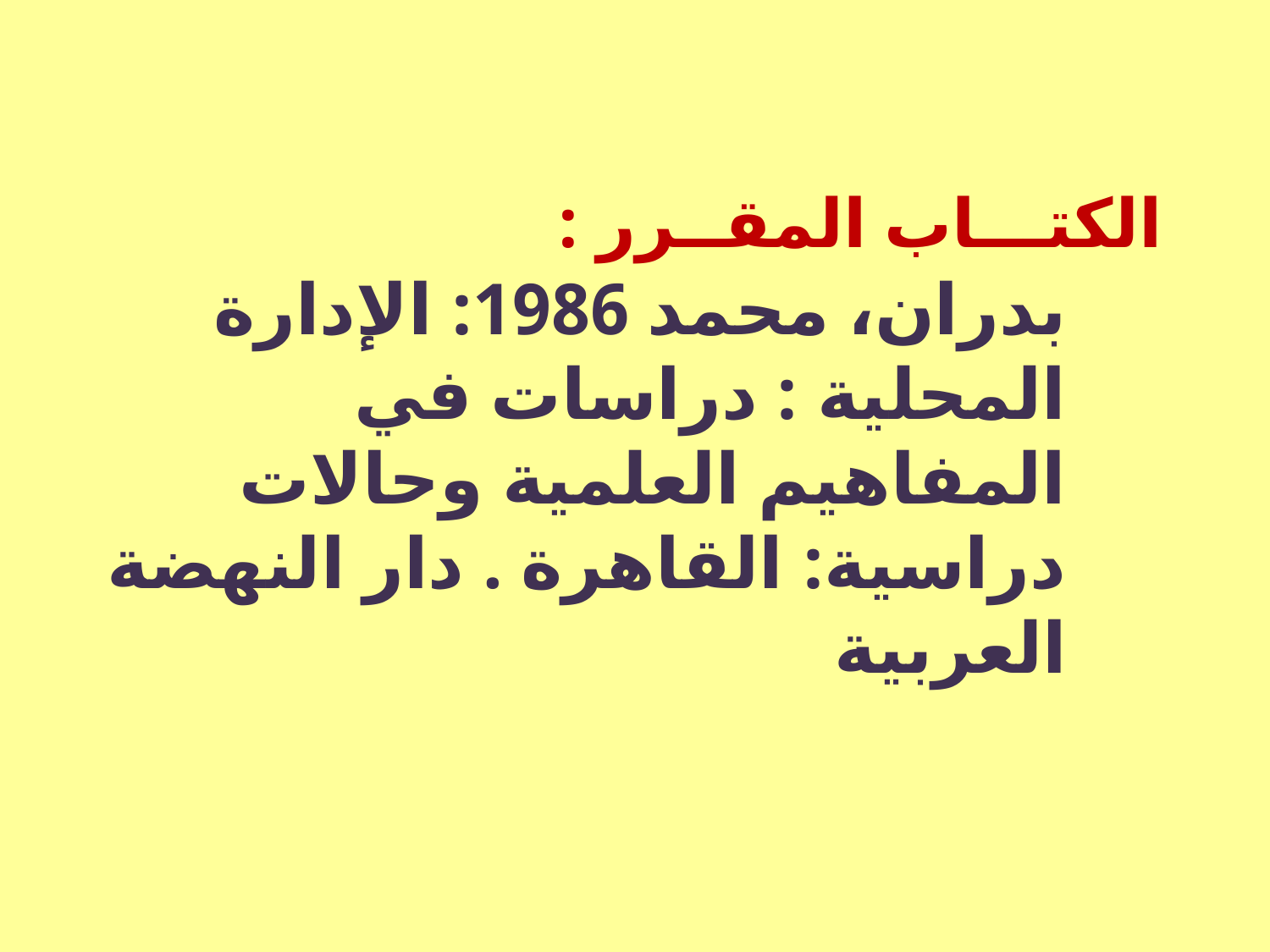

# الكتـــاب المقــرر :
بدران، محمد 1986: الإدارة المحلية : دراسات في المفاهيم العلمية وحالات دراسية: القاهرة . دار النهضة العربية